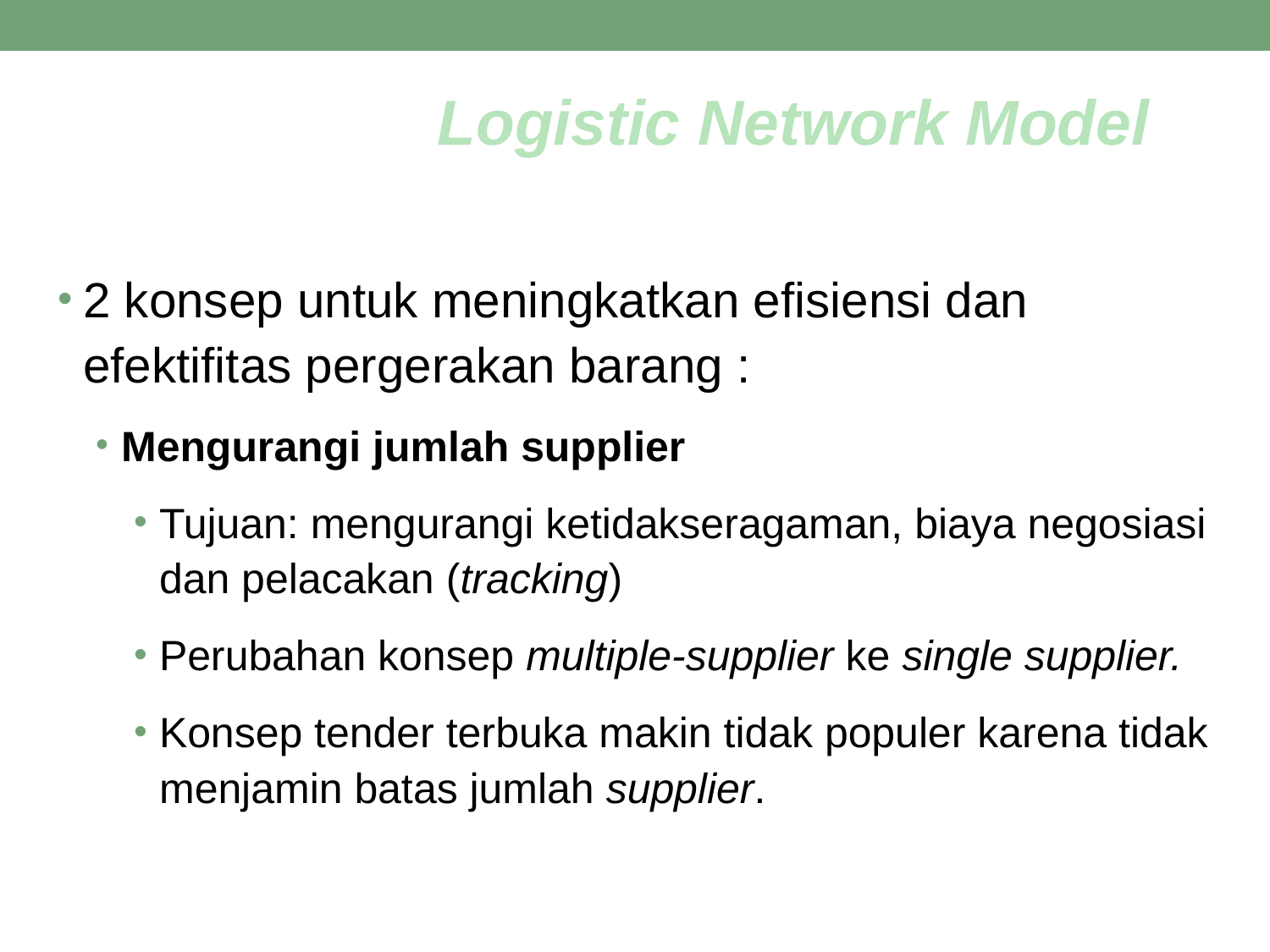

Logistic Network Model
2 konsep untuk meningkatkan efisiensi dan efektifitas pergerakan barang :
Mengurangi jumlah supplier
Tujuan: mengurangi ketidakseragaman, biaya negosiasi dan pelacakan (tracking)
Perubahan konsep multiple-supplier ke single supplier.
Konsep tender terbuka makin tidak populer karena tidak menjamin batas jumlah supplier.